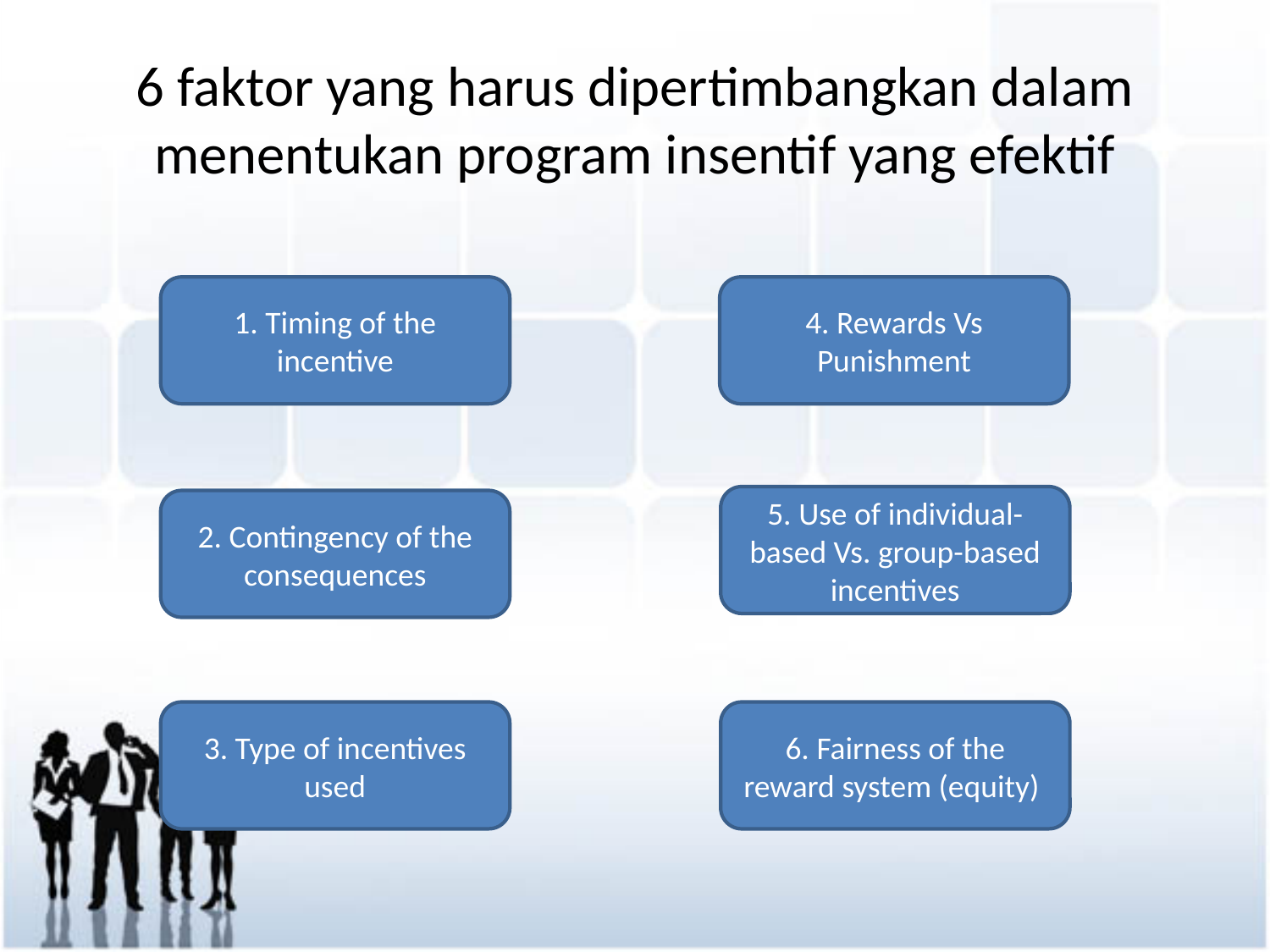

# 6 faktor yang harus dipertimbangkan dalam menentukan program insentif yang efektif
1. Timing of the incentive
4. Rewards Vs Punishment
5. Use of individual-based Vs. group-based incentives

2. Contingency of the consequences

3. Type of incentives used

6. Fairness of the reward system (equity)